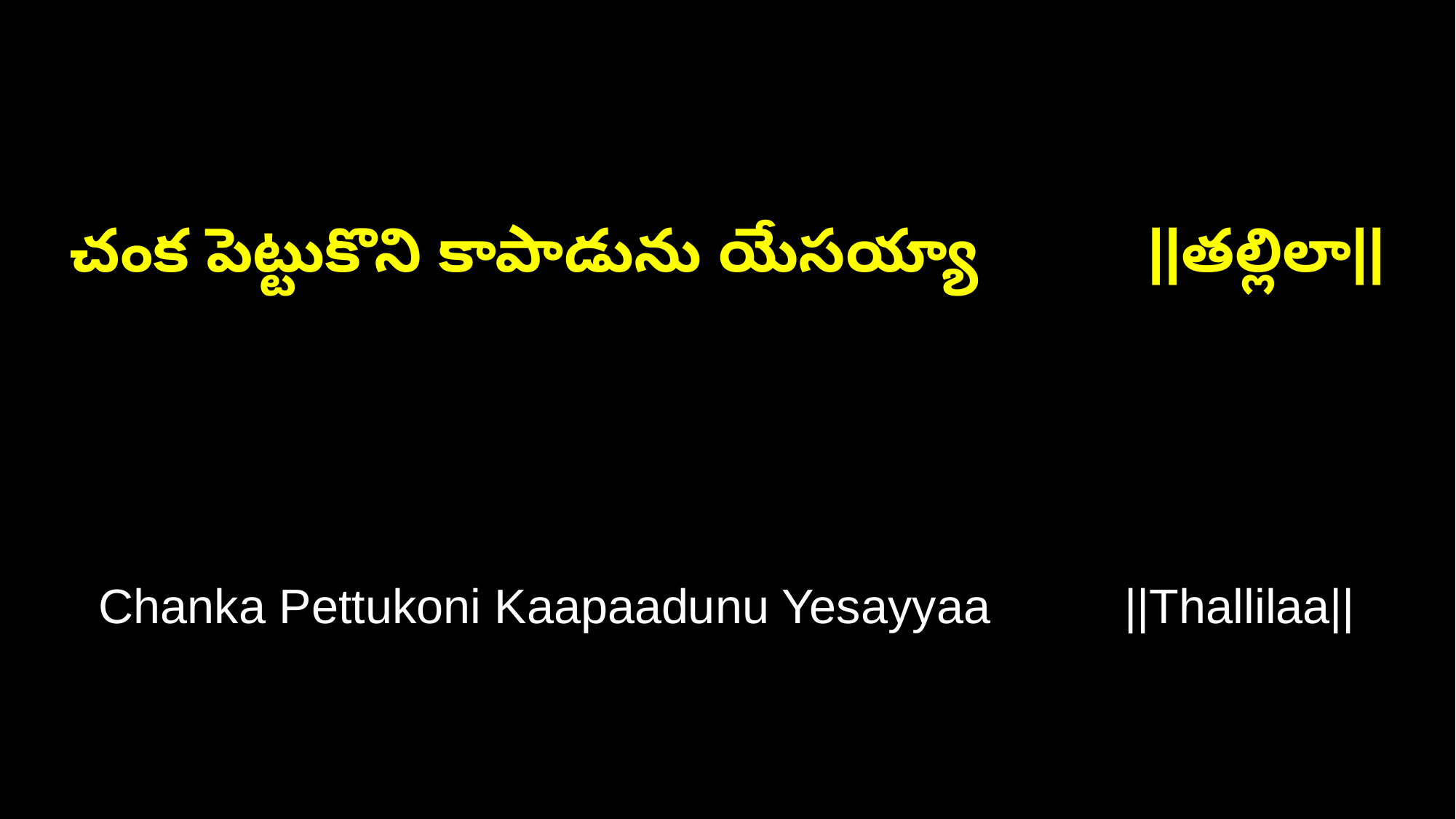

చంక పెట్టుకొని కాపాడును యేసయ్యా          ||తల్లిలా||
Chanka Pettukoni Kaapaadunu Yesayyaa          ||Thallilaa||